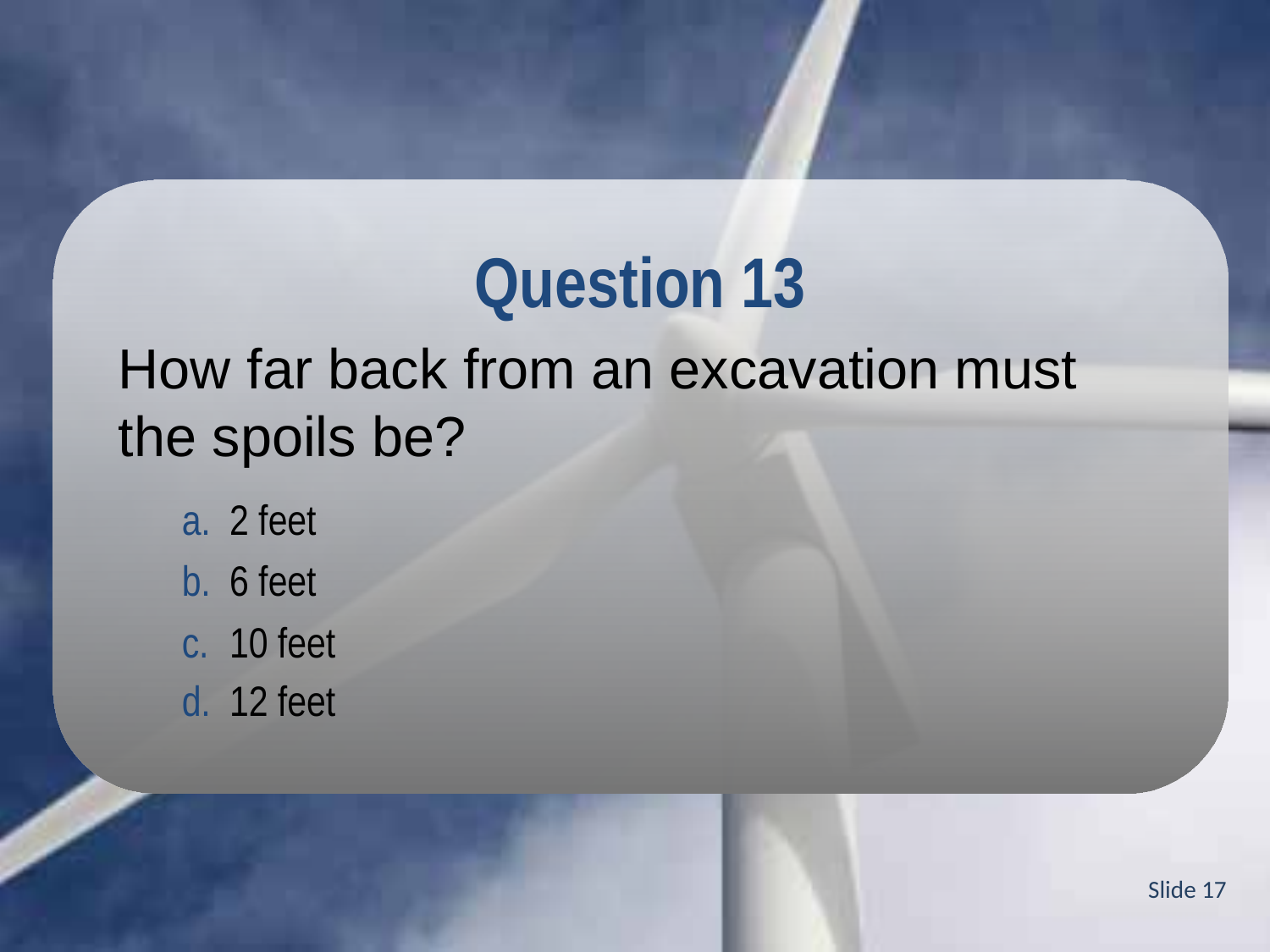

Question 13
How far back from an excavation must the spoils be?
2 feet
6 feet
10 feet
12 feet